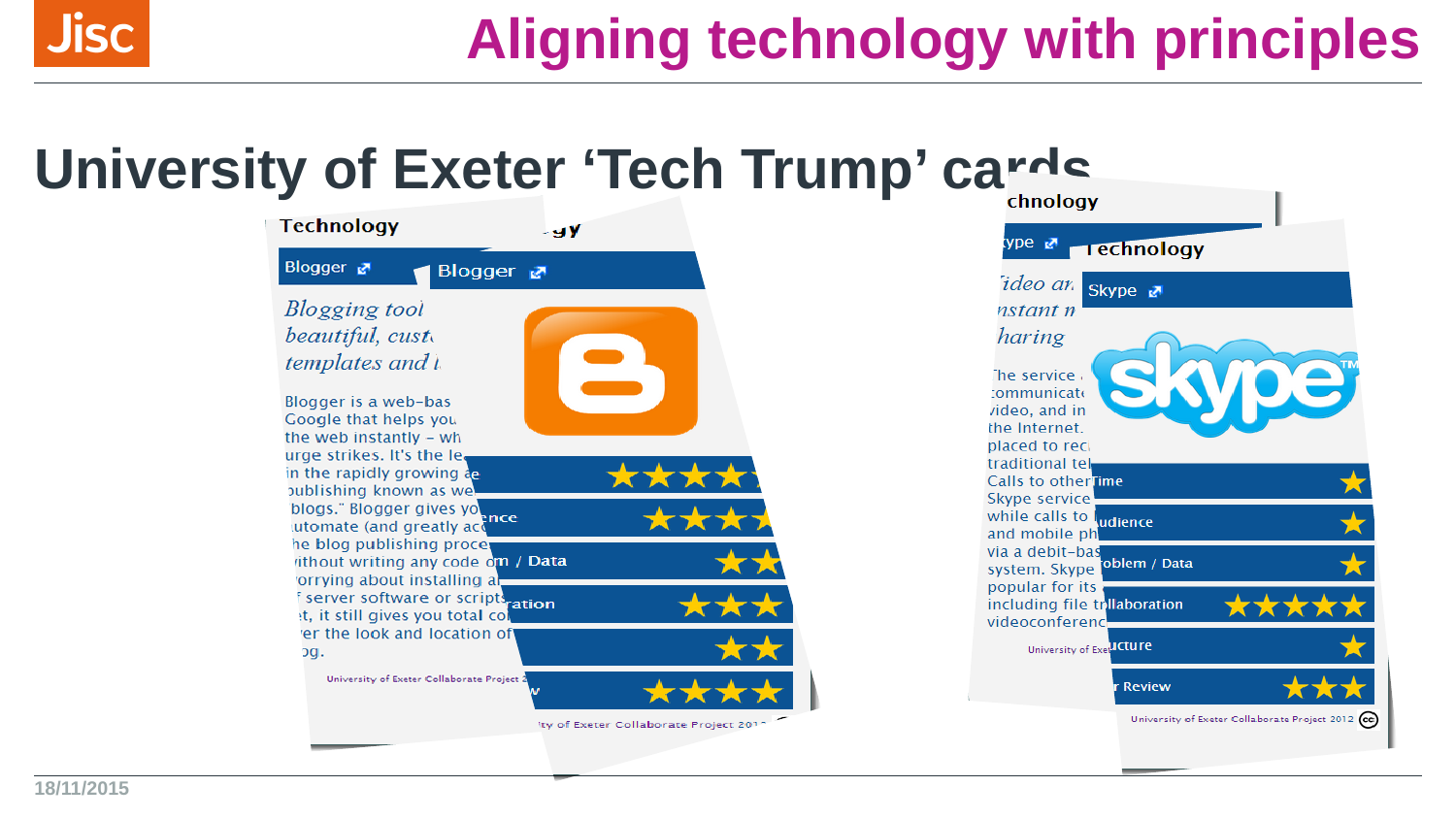

# Aligning technology with principles
University of Exeter ‘Tech Trump’ cards

18/11/2015